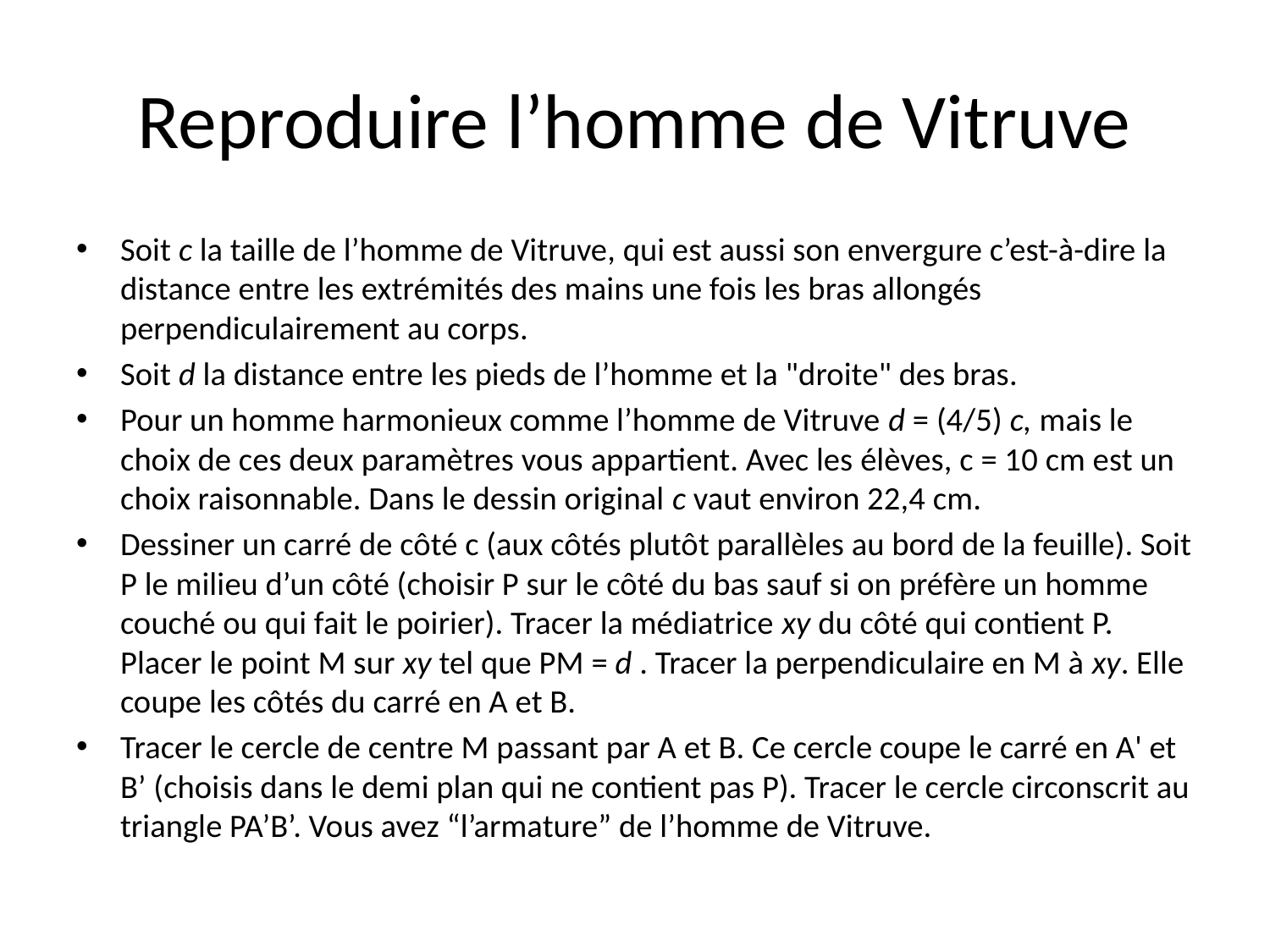

# Reproduire l’homme de Vitruve
Soit c la taille de l’homme de Vitruve, qui est aussi son envergure c’est-à-dire la distance entre les extrémités des mains une fois les bras allongés perpendiculairement au corps.
Soit d la distance entre les pieds de l’homme et la "droite" des bras.
Pour un homme harmonieux comme l’homme de Vitruve d = (4/5) c, mais le choix de ces deux paramètres vous appartient. Avec les élèves, c = 10 cm est un choix raisonnable. Dans le dessin original c vaut environ 22,4 cm.
Dessiner un carré de côté c (aux côtés plutôt parallèles au bord de la feuille). Soit P le milieu d’un côté (choisir P sur le côté du bas sauf si on préfère un homme couché ou qui fait le poirier). Tracer la médiatrice xy du côté qui contient P. Placer le point M sur xy tel que PM = d . Tracer la perpendiculaire en M à xy. Elle coupe les côtés du carré en A et B.
Tracer le cercle de centre M passant par A et B. Ce cercle coupe le carré en A' et B’ (choisis dans le demi plan qui ne contient pas P). Tracer le cercle circonscrit au triangle PA’B’. Vous avez “l’armature” de l’homme de Vitruve.